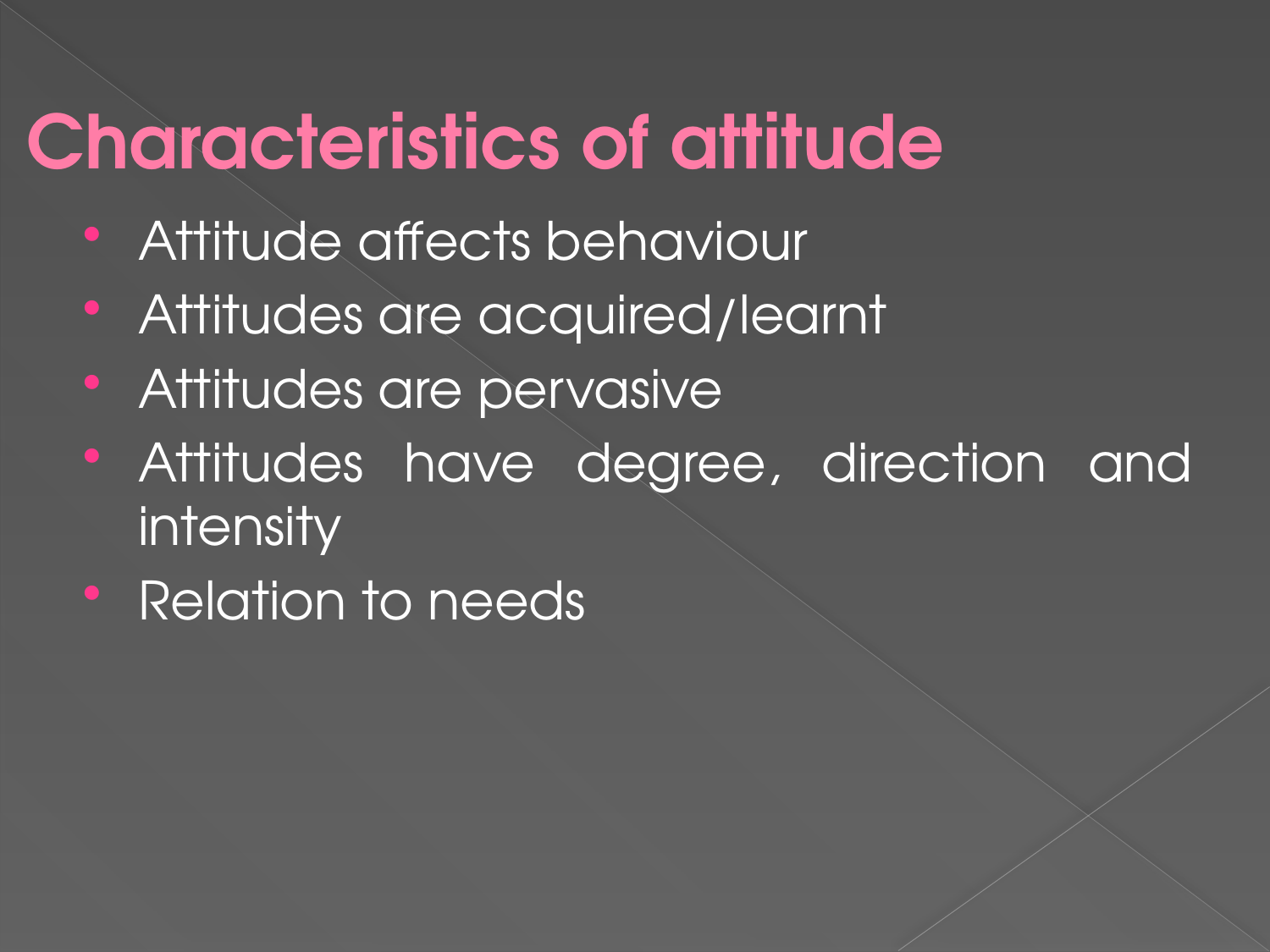

# Characteristics of attitude
Attitude affects behaviour
Attitudes are acquired/learnt
Attitudes are pervasive
Attitudes have degree, direction and intensity
Relation to needs